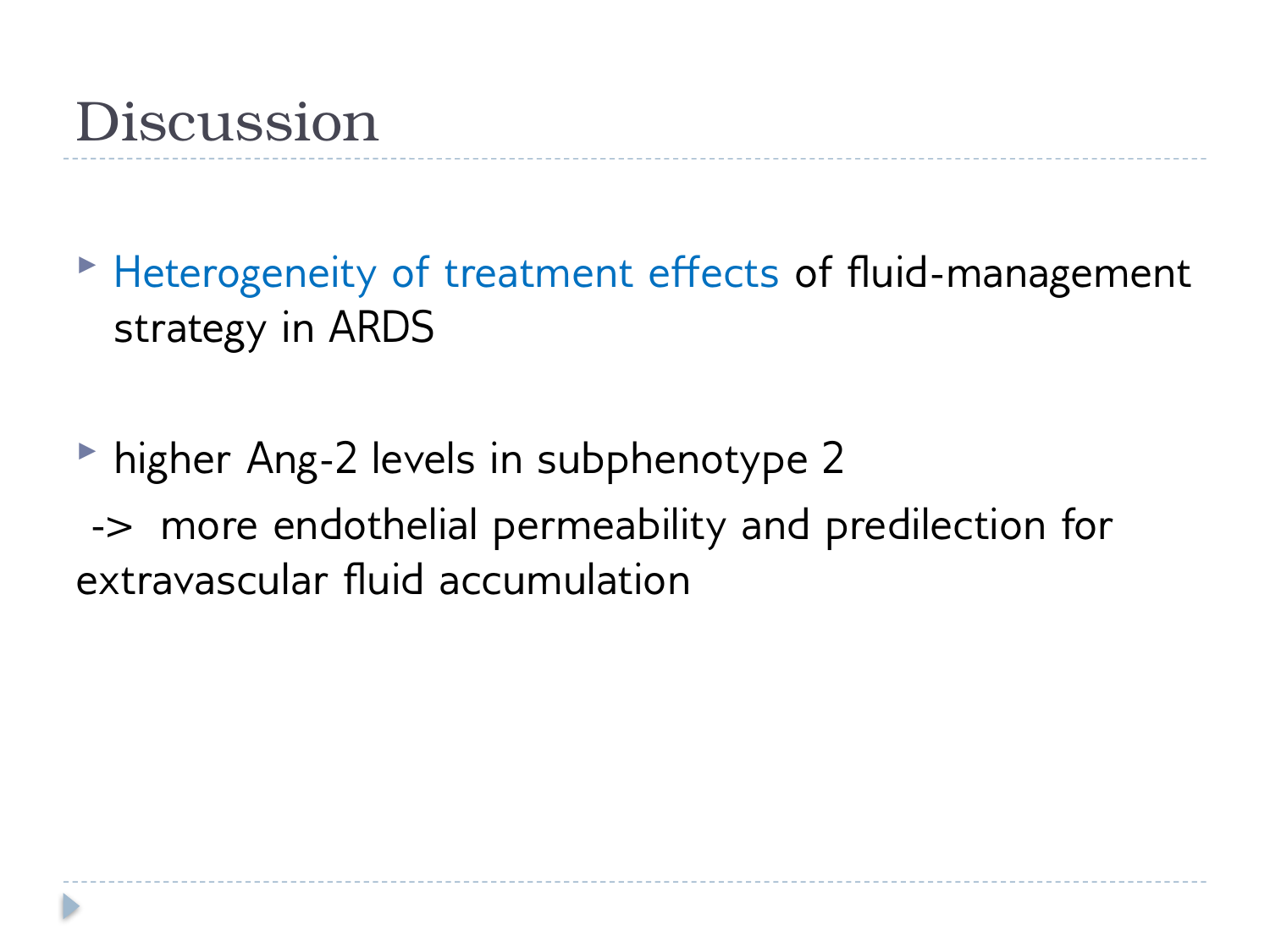

# Discussion

Heterogeneity of treatment effects of fluid-management strategy in ARDS

higher Ang-2 levels in subphenotype 2
 ->  more endothelial permeability and predilection for extravascular fluid accumulation